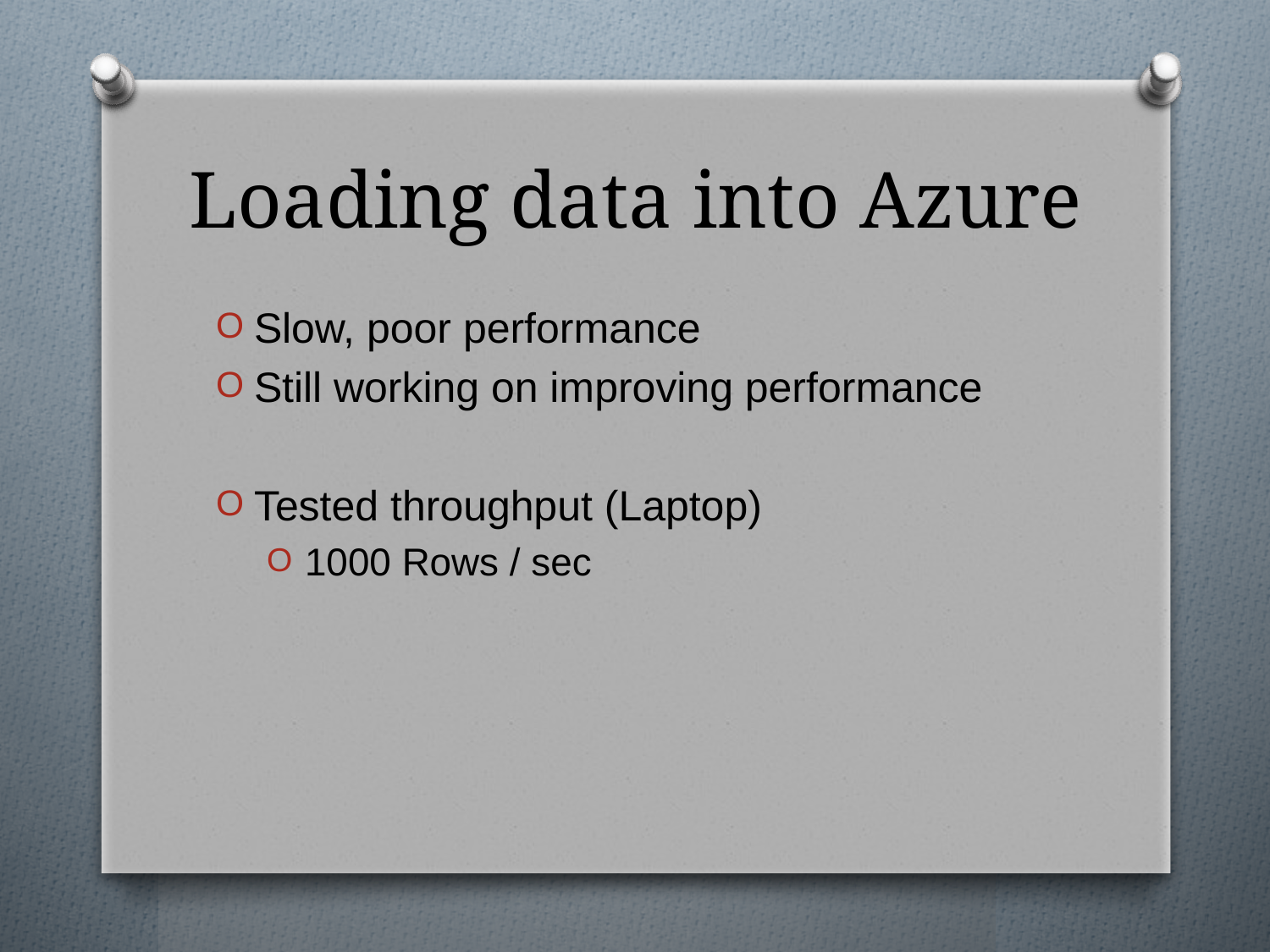

# Loading data into Azure
Slow, poor performance
Still working on improving performance

Tested throughput (Laptop)
1000 Rows / sec